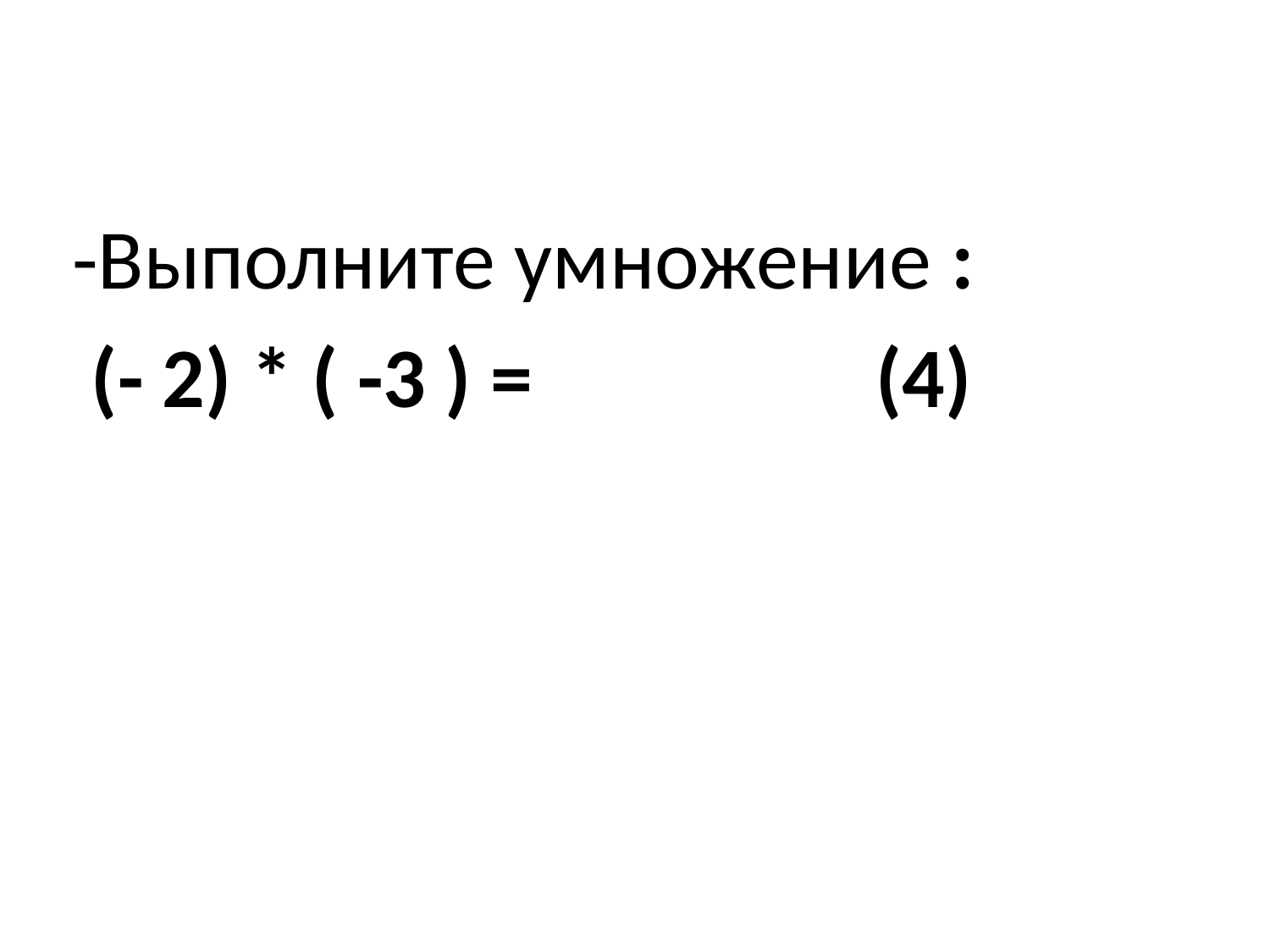

#
-Выполните умножение :
 (- 2) * ( -3 ) =                  (4)